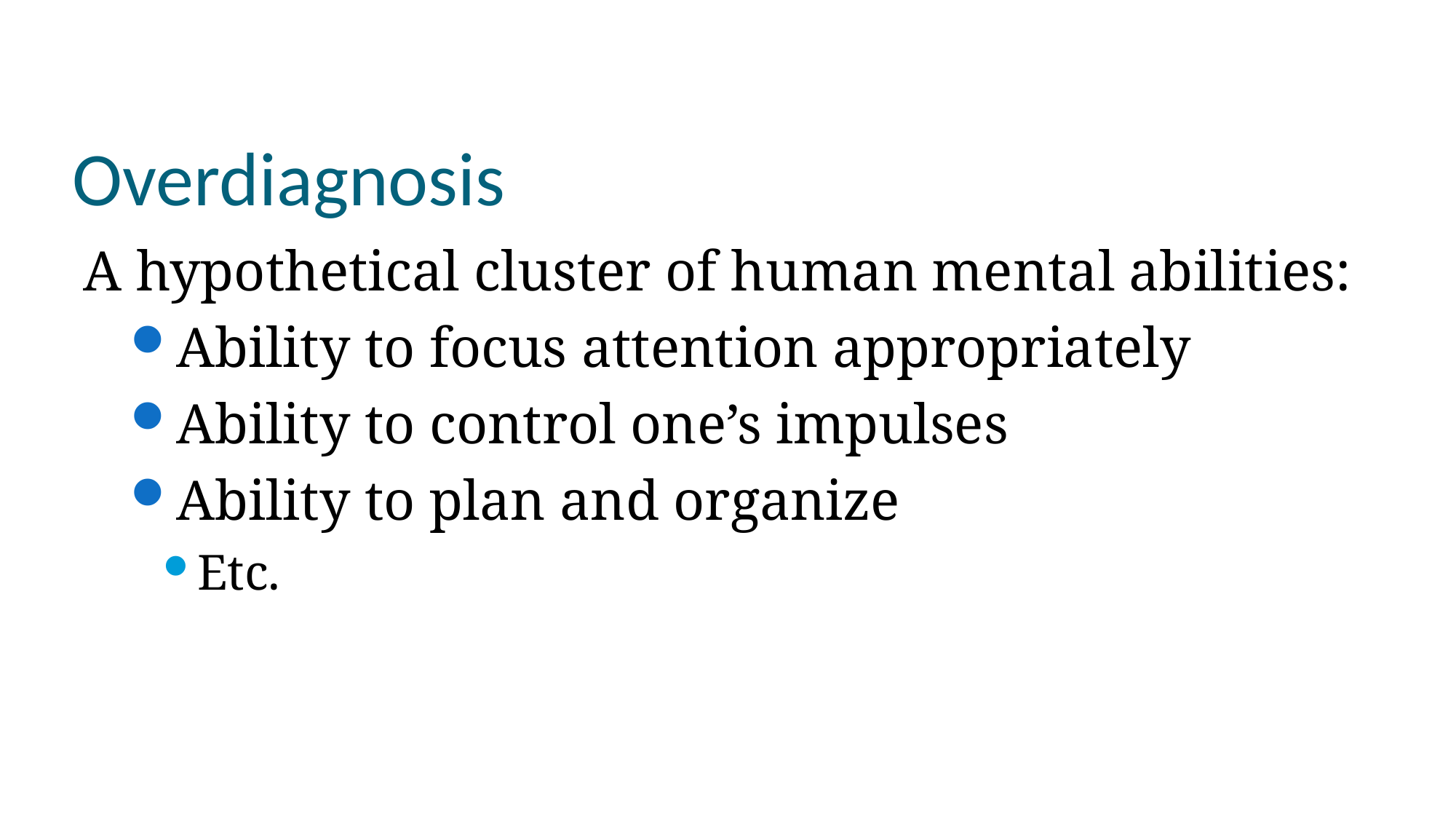

# Overdiagnosis
A hypothetical cluster of human mental abilities:
Ability to focus attention appropriately
Ability to control one’s impulses
Ability to plan and organize
Etc.